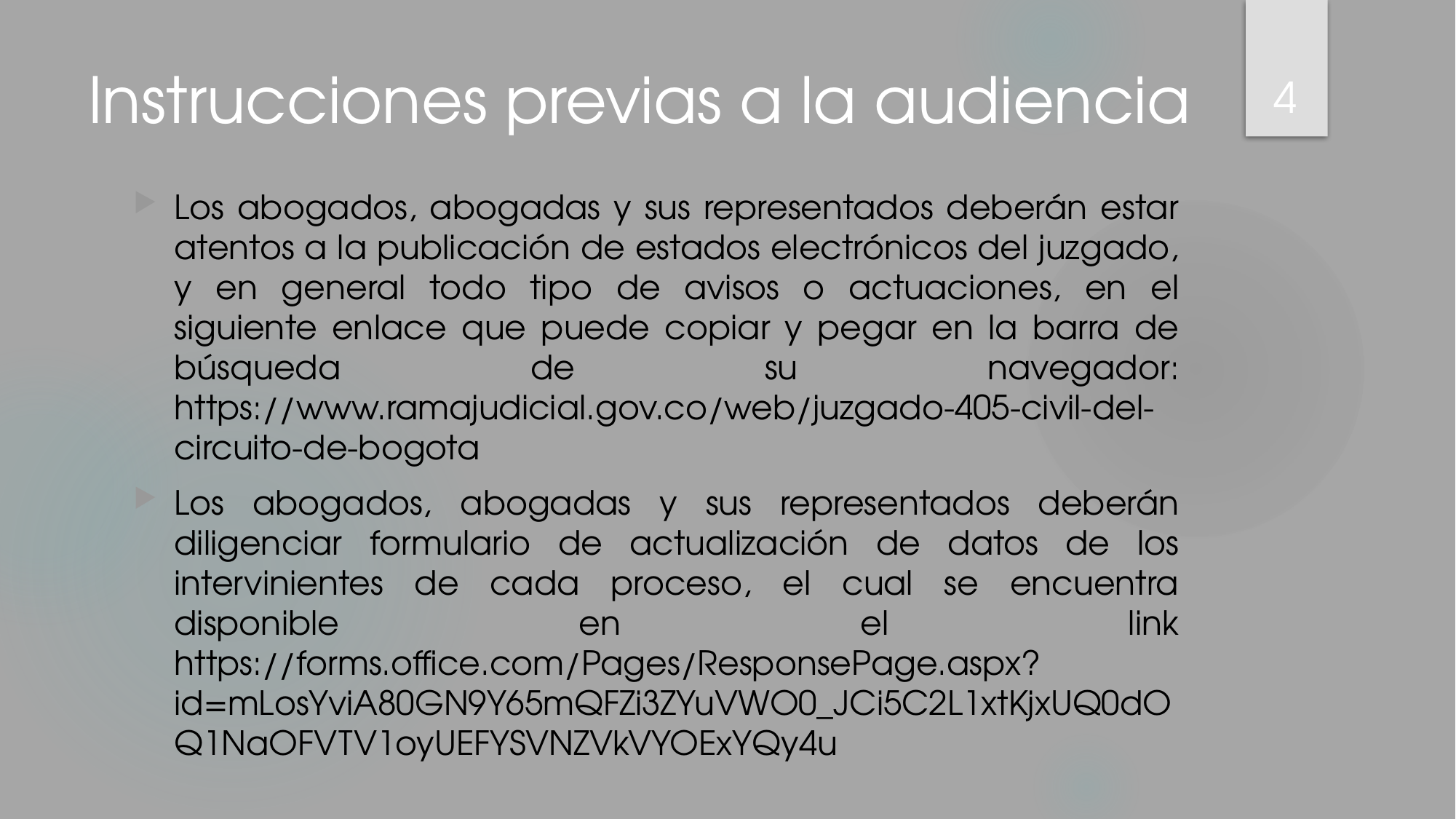

4
# Instrucciones previas a la audiencia
Los abogados, abogadas y sus representados deberán estar atentos a la publicación de estados electrónicos del juzgado, y en general todo tipo de avisos o actuaciones, en el siguiente enlace que puede copiar y pegar en la barra de búsqueda de su navegador: https://www.ramajudicial.gov.co/web/juzgado-405-civil-del-circuito-de-bogota
Los abogados, abogadas y sus representados deberán diligenciar formulario de actualización de datos de los intervinientes de cada proceso, el cual se encuentra disponible en el link https://forms.office.com/Pages/ResponsePage.aspx?id=mLosYviA80GN9Y65mQFZi3ZYuVWO0_JCi5C2L1xtKjxUQ0dOQ1NaOFVTV1oyUEFYSVNZVkVYOExYQy4u